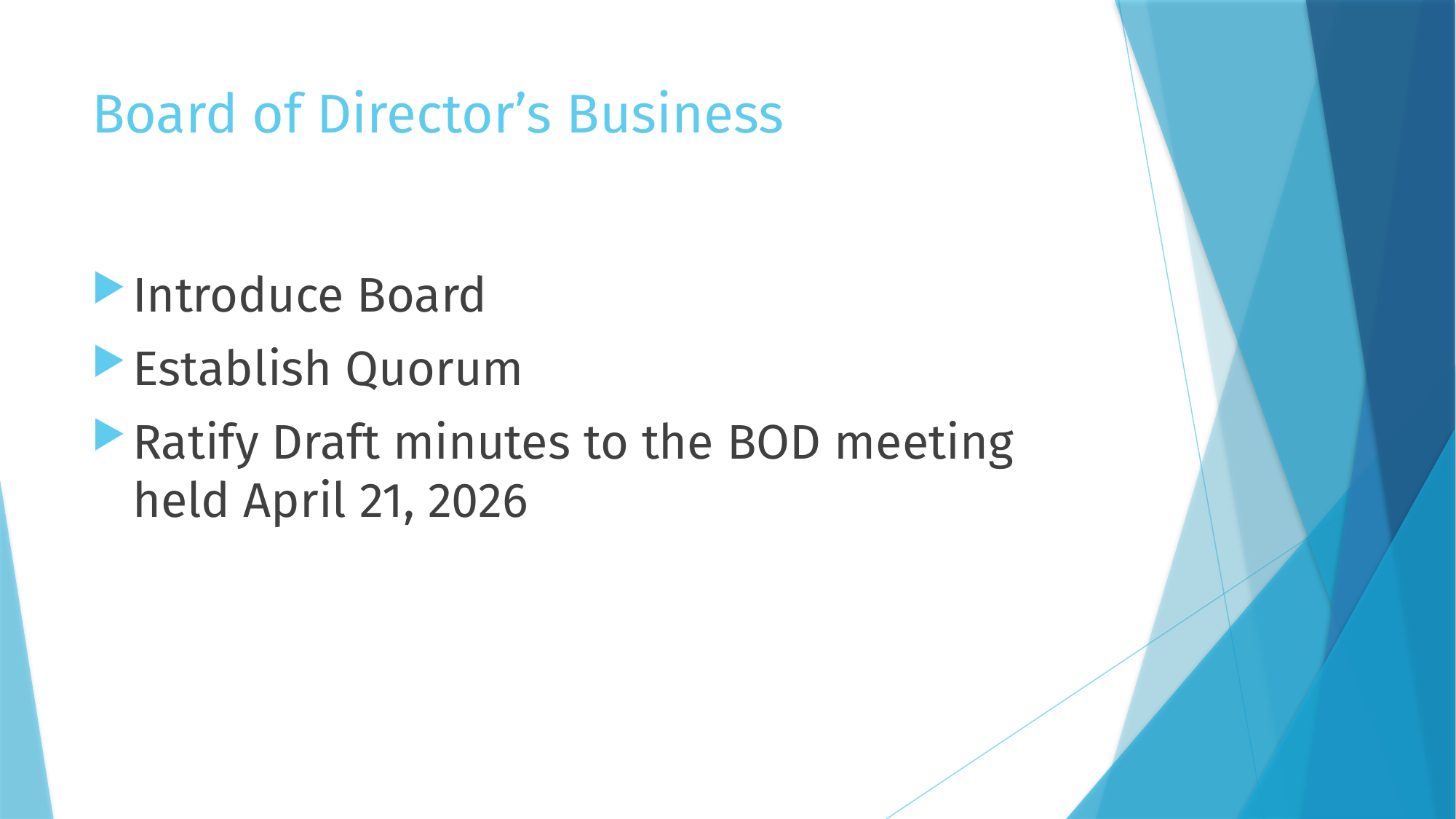

# Board of Director’s Business
Introduce Board
Establish Quorum
Ratify Draft minutes to the BOD meeting held April 21, 2026